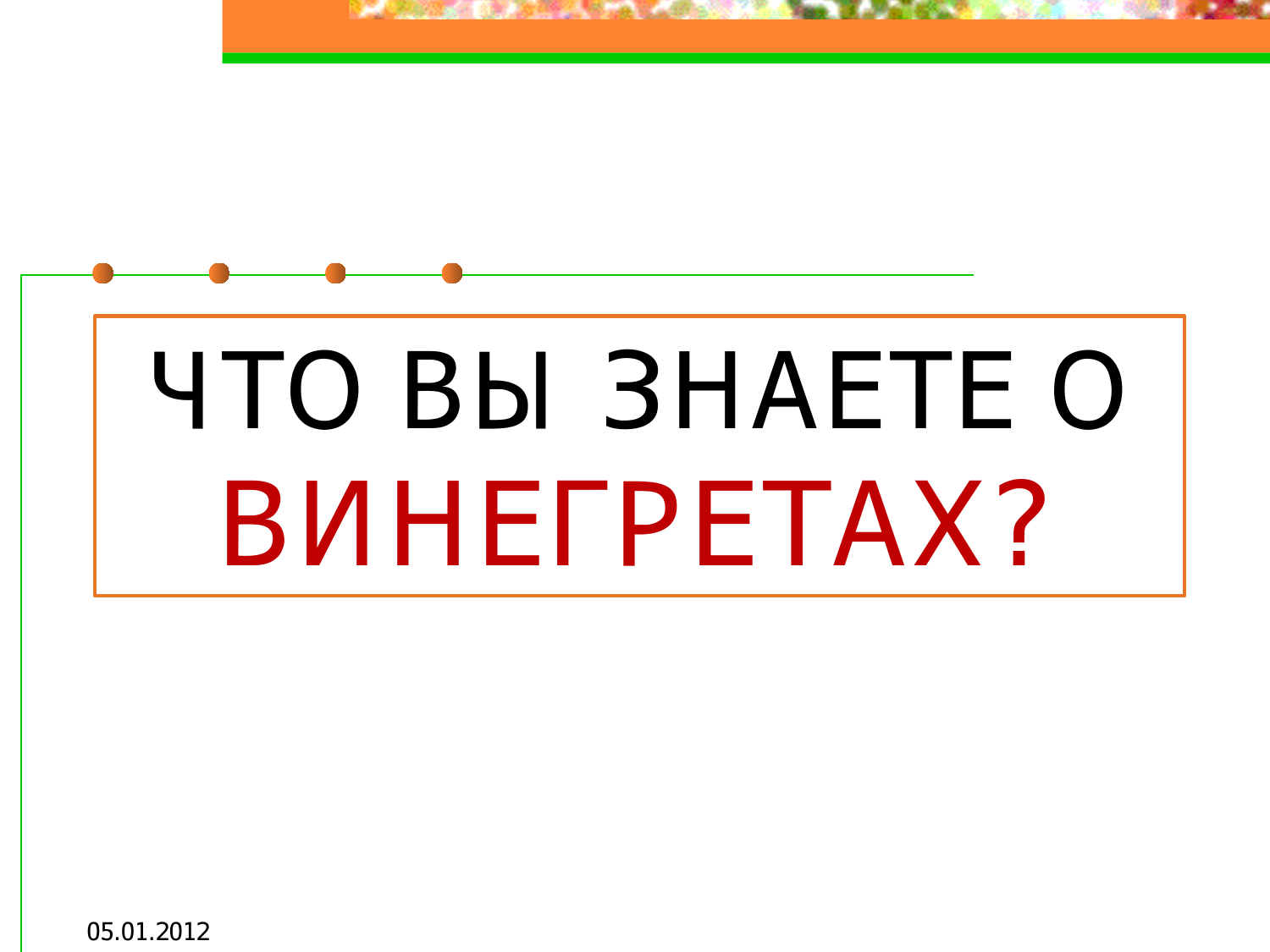

# Что вы знаете о винегретах?
05.01.2012